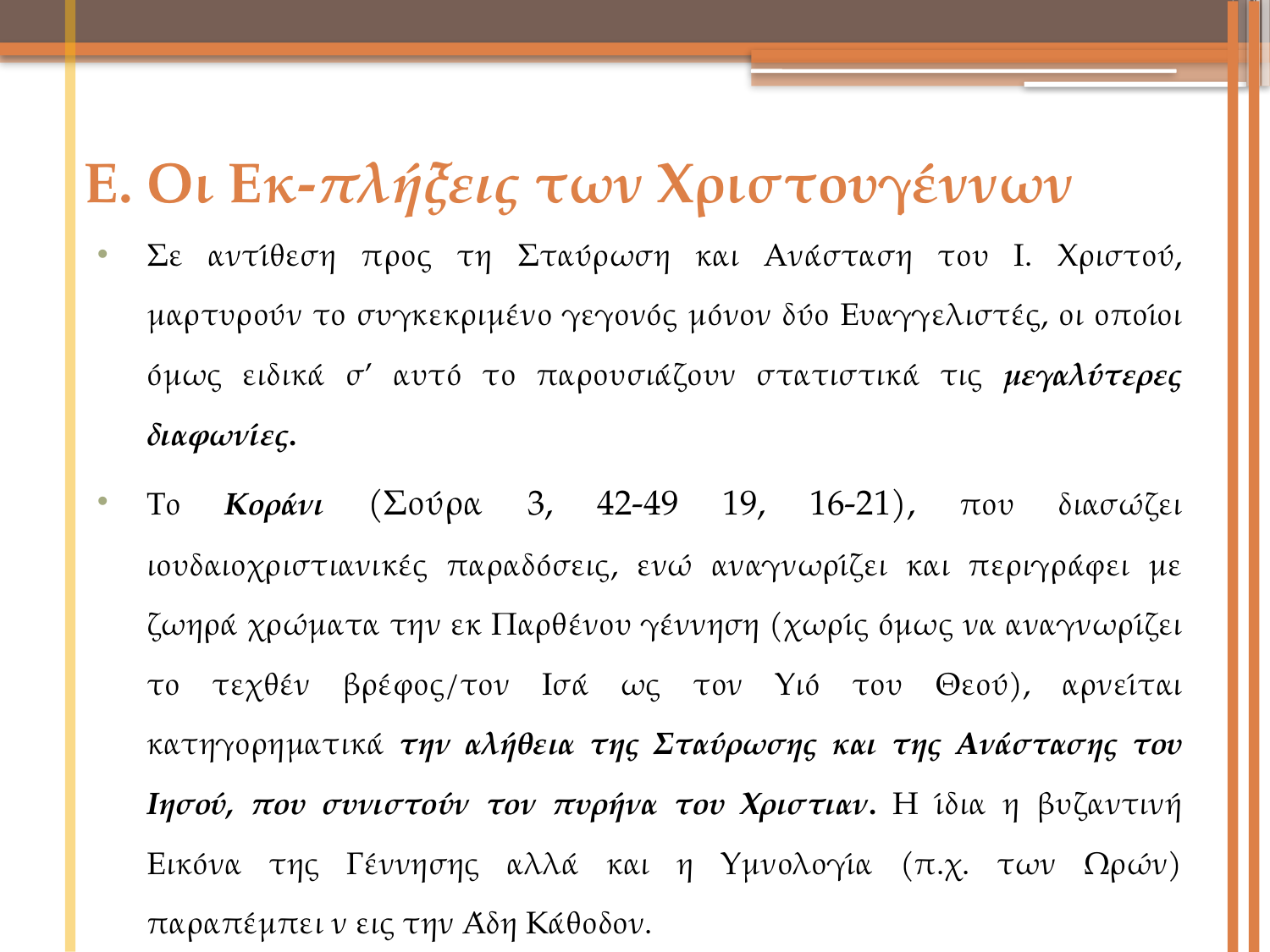

Ε. Οι Εκ-πλήξεις των Χριστουγέννων
Σε αντίθεση προς τη Σταύρωση και Ανάσταση του Ι. Χριστού, μαρτυρούν το συγκεκριμένο γεγονός μόνον δύο Ευαγγελιστές, οι οποίοι όμως ειδικά σ’ αυτό το παρουσιάζουν στατιστικά τις μεγαλύτερες διαφωνίες.
Το Κοράνι (Σούρα 3, 42-49 19, 16-21), που διασώζει ιουδαιοχριστιανικές παραδόσεις, ενώ αναγνωρίζει και περιγράφει με ζωηρά χρώματα την εκ Παρθένου γέννηση (χωρίς όμως να αναγνωρίζει το τεχθέν βρέφος/τον Ισά ως τον Υιό του Θεού), αρνείται κατηγορηματικά την αλήθεια της Σταύρωσης και της Ανάστασης του Ιησού, που συνιστούν τον πυρήνα του Χριστιαν. Η ίδια η βυζαντινή Εικόνα της Γέννησης αλλά και η Υμνολογία (π.χ. των Ωρών) παραπέμπει ν εις την Άδη Κάθοδον.